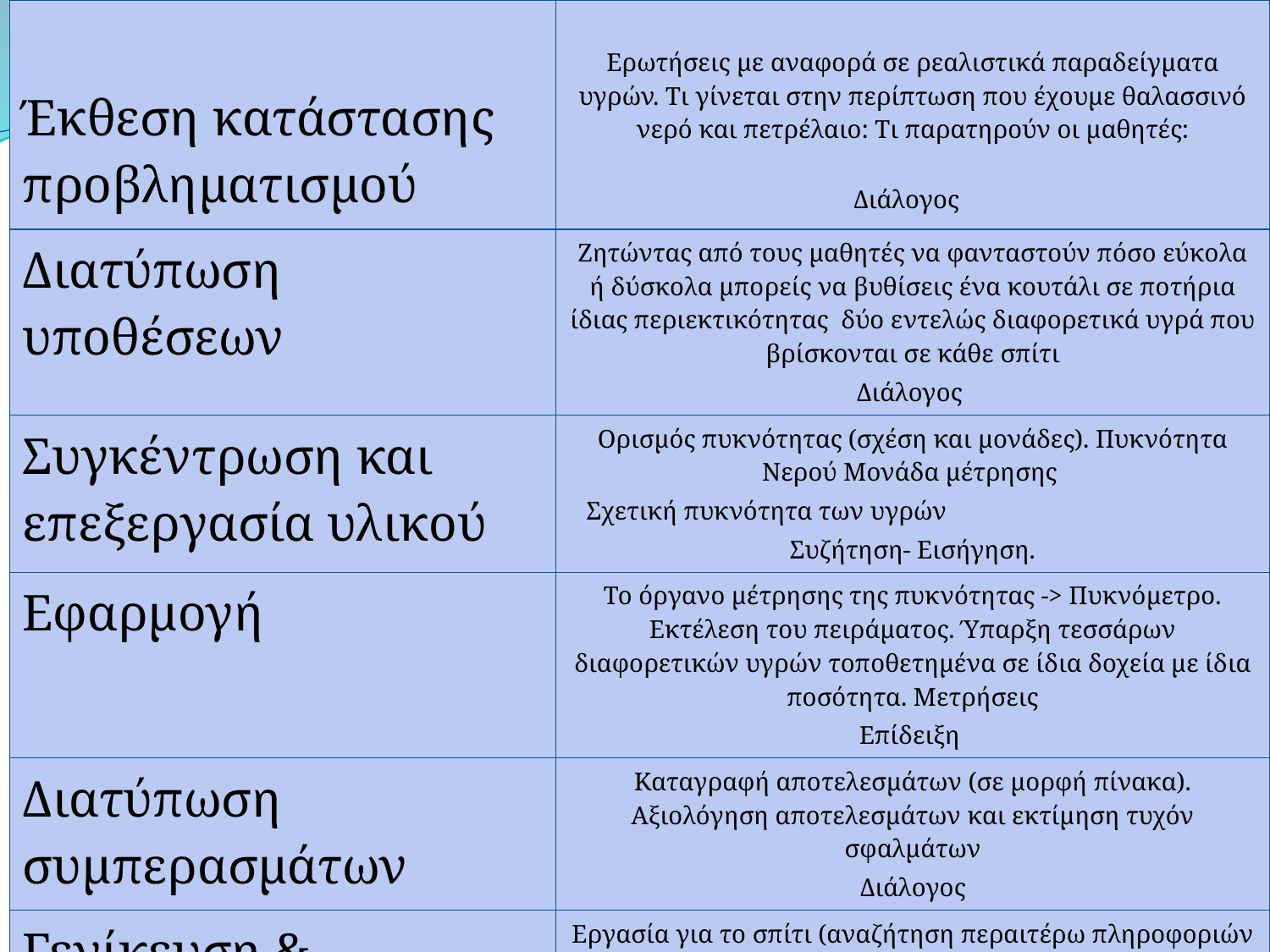

| Έκθεση κατάστασης προβληματισμού | Ερωτήσεις με αναφορά σε ρεαλιστικά παραδείγματα υγρών. Τι γίνεται στην περίπτωση που έχουμε θαλασσινό νερό και πετρέλαιο: Τι παρατηρούν οι μαθητές: Διάλογος |
| --- | --- |
| Διατύπωση υποθέσεων | Ζητώντας από τους μαθητές να φανταστούν πόσο εύκολα ή δύσκολα μπορείς να βυθίσεις ένα κουτάλι σε ποτήρια ίδιας περιεκτικότητας δύο εντελώς διαφορετικά υγρά που βρίσκονται σε κάθε σπίτι Διάλογος |
| Συγκέντρωση και επεξεργασία υλικού | Ορισμός πυκνότητας (σχέση και μονάδες). Πυκνότητα Νερού Μονάδα μέτρησης Σχετική πυκνότητα των υγρών Συζήτηση- Εισήγηση. |
| Εφαρμογή | Το όργανο μέτρησης της πυκνότητας -> Πυκνόμετρο. Εκτέλεση του πειράματος. Ύπαρξη τεσσάρων διαφορετικών υγρών τοποθετημένα σε ίδια δοχεία με ίδια ποσότητα. Μετρήσεις Επίδειξη |
| Διατύπωση συμπερασμάτων | Καταγραφή αποτελεσμάτων (σε μορφή πίνακα). Αξιολόγηση αποτελεσμάτων και εκτίμηση τυχόν σφαλμάτων Διάλογος |
| Γενίκευση & ανακεφαλαίωση | Εργασία για το σπίτι (αναζήτηση περαιτέρω πληροφοριών μέσω διαδικτύου) Ανακεφαλαίωση Συζήτηση |